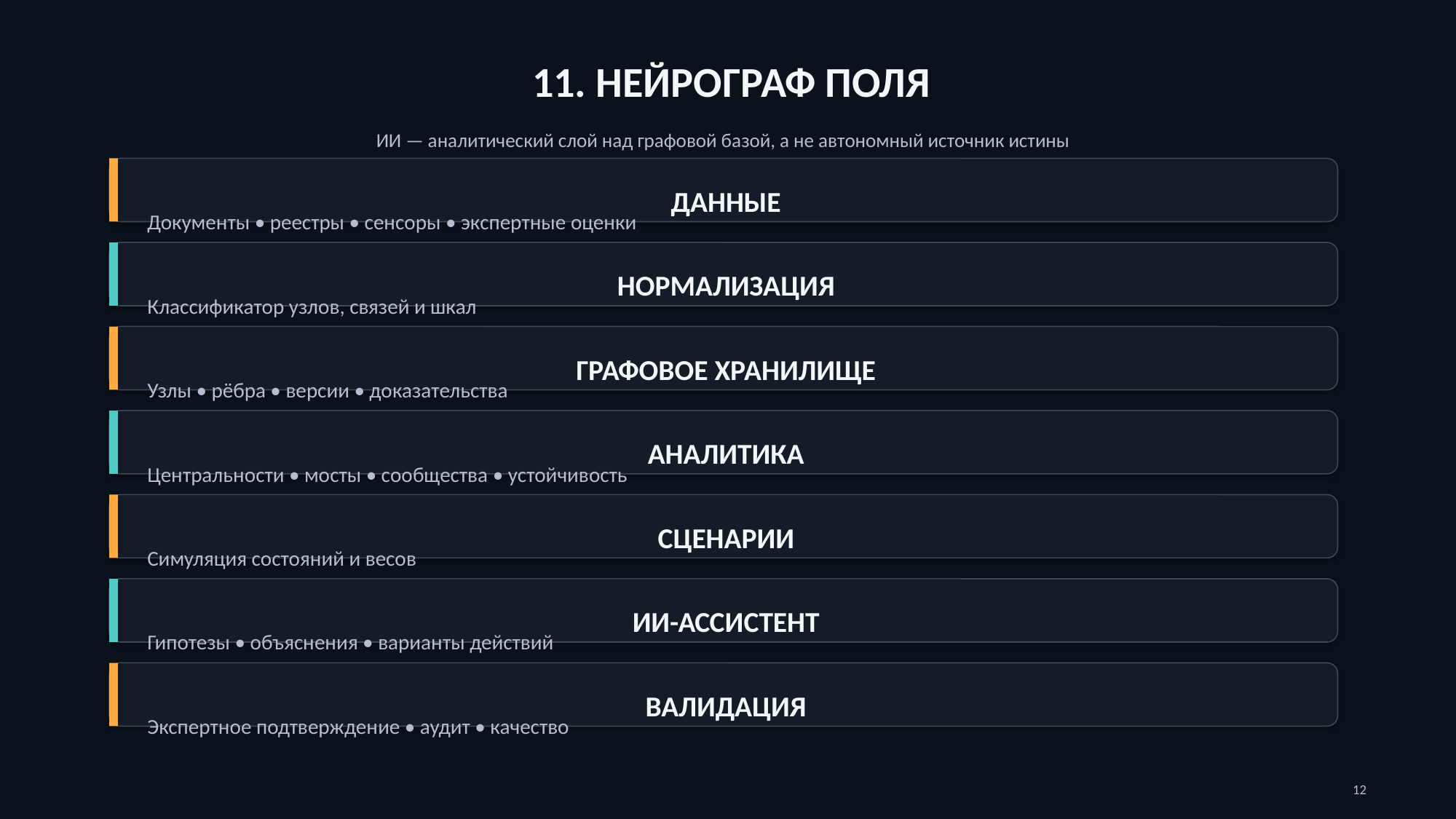

11. НЕЙРОГРАФ ПОЛЯ
ИИ — аналитический слой над графовой базой, а не автономный источник истины

ДАННЫЕ
Документы • реестры • сенсоры • экспертные оценки

НОРМАЛИЗАЦИЯ
Классификатор узлов, связей и шкал

ГРАФОВОЕ ХРАНИЛИЩЕ
Узлы • рёбра • версии • доказательства

АНАЛИТИКА
Центральности • мосты • сообщества • устойчивость

СЦЕНАРИИ
Симуляция состояний и весов

ИИ-АССИСТЕНТ
Гипотезы • объяснения • варианты действий

ВАЛИДАЦИЯ
Экспертное подтверждение • аудит • качество
12